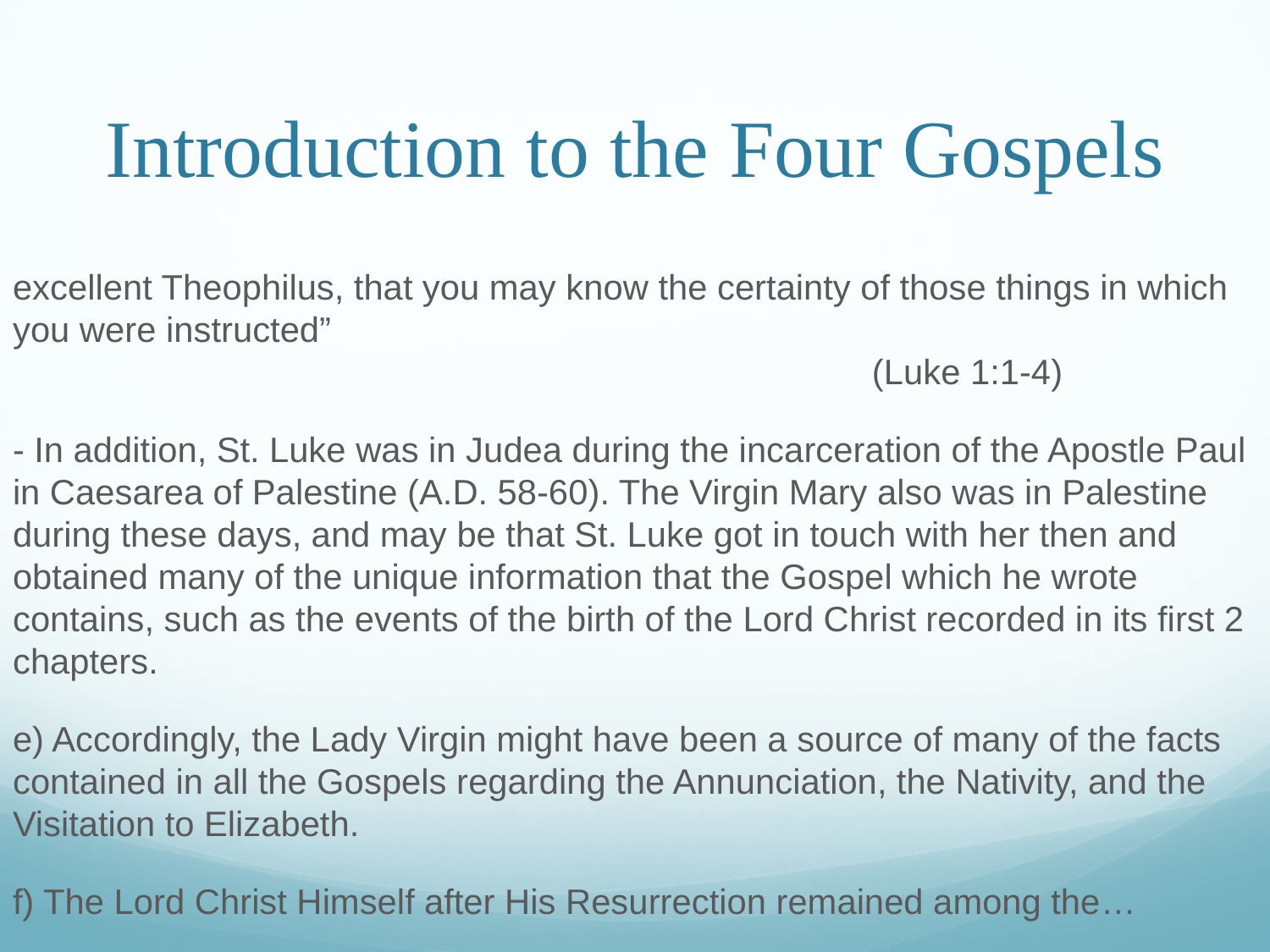

# Introduction to the Four Gospels
excellent Theophilus, that you may know the certainty of those things in which you were instructed”													          (Luke 1:1-4)
- In addition, St. Luke was in Judea during the incarceration of the Apostle Paul in Caesarea of Palestine (A.D. 58-60). The Virgin Mary also was in Palestine during these days, and may be that St. Luke got in touch with her then and obtained many of the unique information that the Gospel which he wrote contains, such as the events of the birth of the Lord Christ recorded in its first 2 chapters.
e) Accordingly, the Lady Virgin might have been a source of many of the facts contained in all the Gospels regarding the Annunciation, the Nativity, and the Visitation to Elizabeth.
f) The Lord Christ Himself after His Resurrection remained among the…